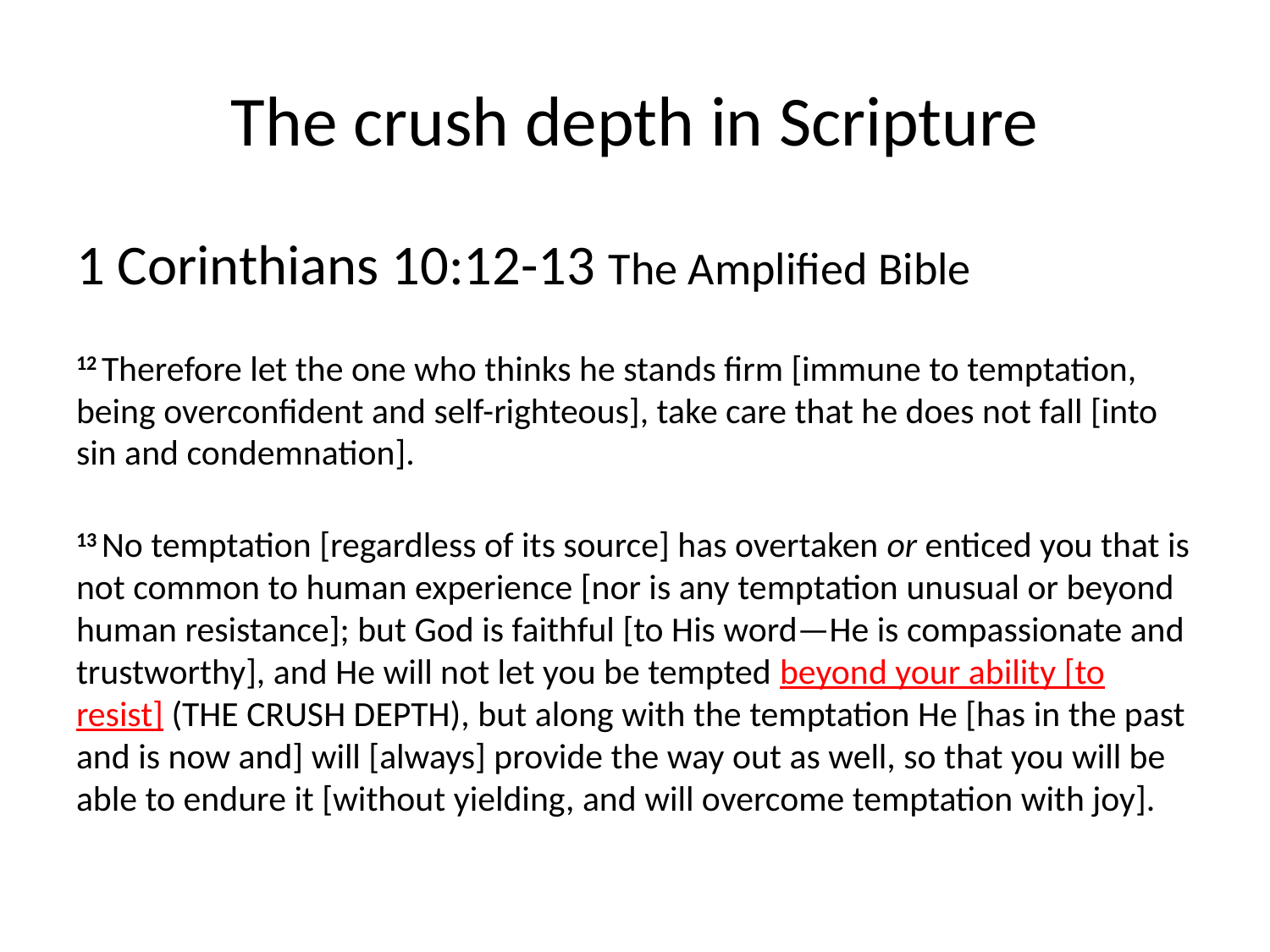

# The crush depth in Scripture
1 Corinthians 10:12-13 The Amplified Bible

12 Therefore let the one who thinks he stands firm [immune to temptation, being overconfident and self-righteous], take care that he does not fall [into sin and condemnation].

13 No temptation [regardless of its source] has overtaken or enticed you that is not common to human experience [nor is any temptation unusual or beyond human resistance]; but God is faithful [to His word—He is compassionate and trustworthy], and He will not let you be tempted beyond your ability [to resist] (THE CRUSH DEPTH), but along with the temptation He [has in the past and is now and] will [always] provide the way out as well, so that you will be able to endure it [without yielding, and will overcome temptation with joy].